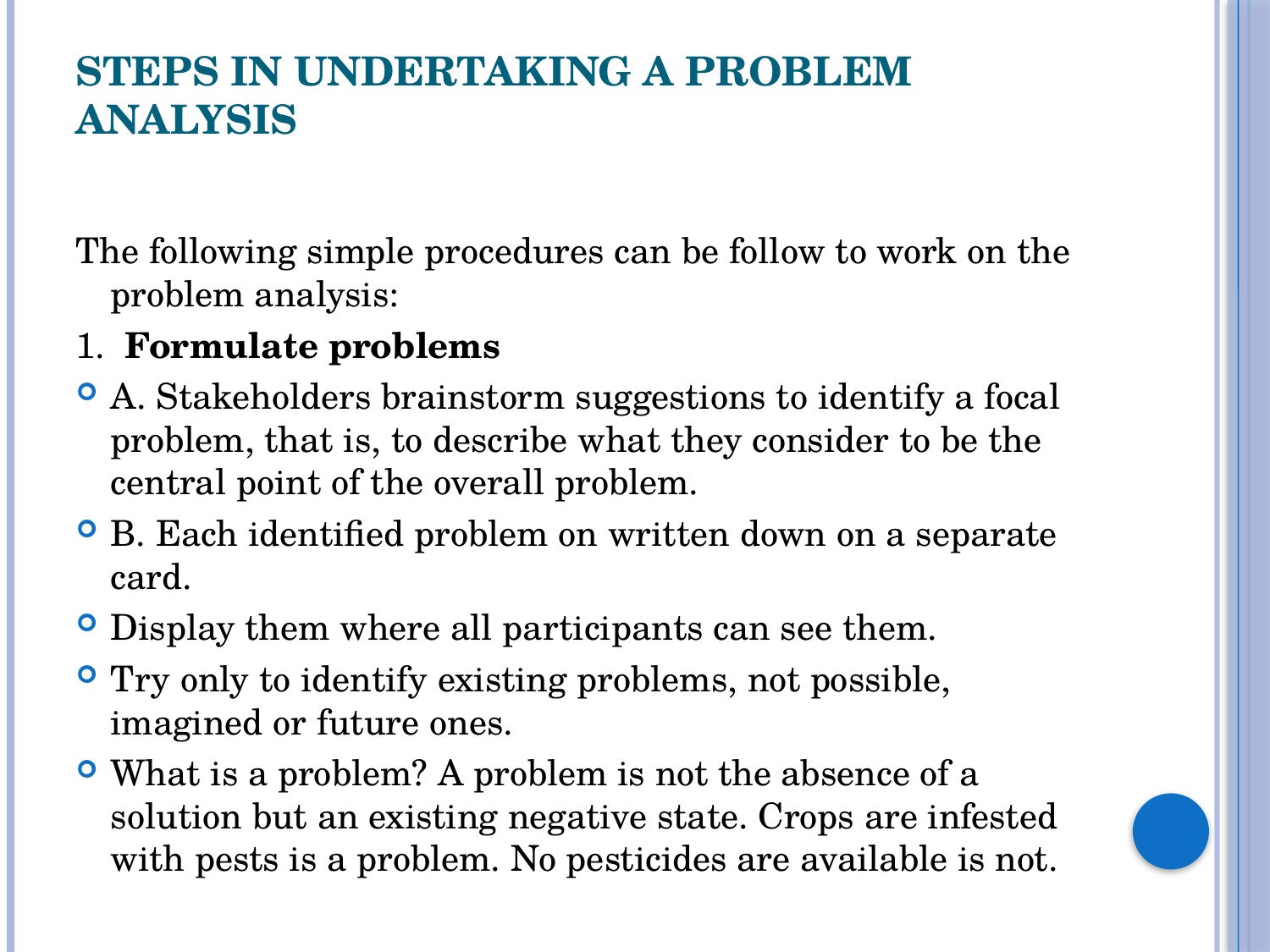

# STEPS IN UNDERTAKING A PROBLEM ANALYSIS
The following simple procedures can be follow to work on the problem analysis:
1.  Formulate problems
A. Stakeholders brainstorm suggestions to identify a focal problem, that is, to describe what they consider to be the central point of the overall problem.
B. Each identified problem on written down on a separate card.
Display them where all participants can see them.
Try only to identify existing problems, not possible, imagined or future ones.
What is a problem? A problem is not the absence of a solution but an existing negative state. Crops are infested with pests is a problem. No pesticides are available is not.